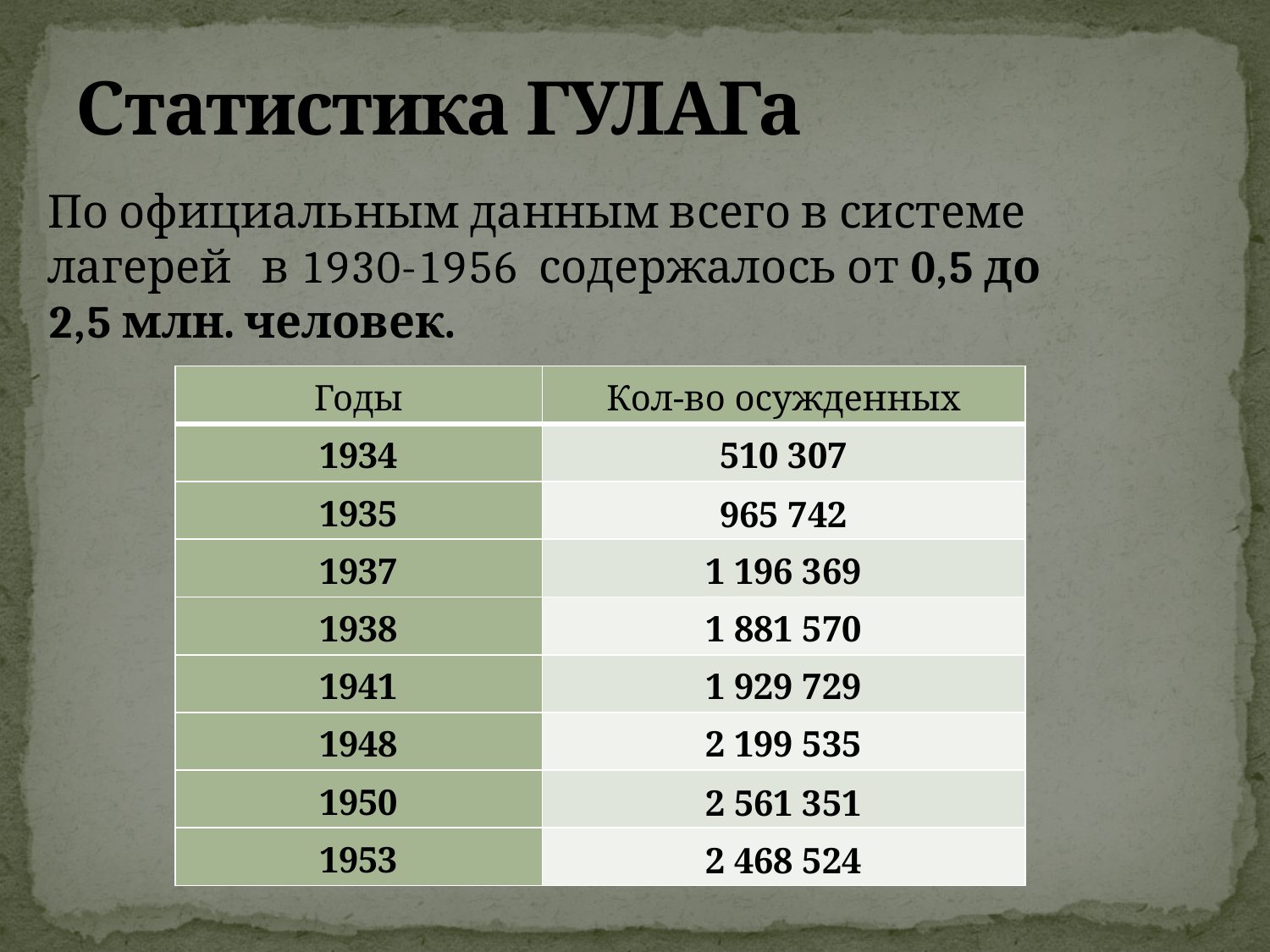

# Статистика ГУЛАГа
По официальным данным всего в системе лагерей   в 1930-1956  содержалось от 0,5 до 2,5 млн. человек.

| Годы | Кол-во осужденных |
| --- | --- |
| 1934 | 510 307 |
| 1935 | 965 742 |
| 1937 | 1 196 369 |
| 1938 | 1 881 570 |
| 1941 | 1 929 729 |
| 1948 | 2 199 535 |
| 1950 | 2 561 351 |
| 1953 | 2 468 524 |